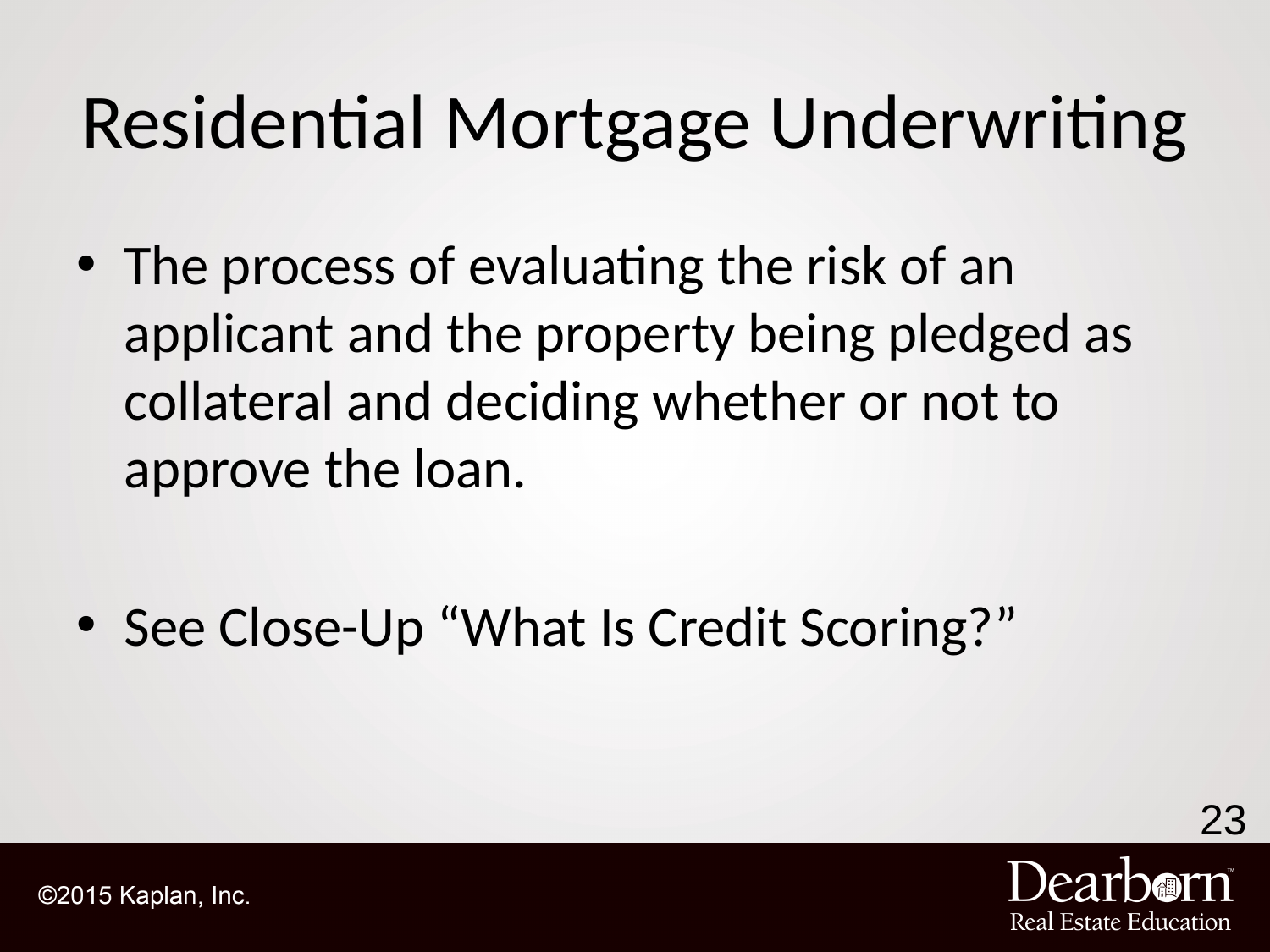

# Residential Mortgage Underwriting
The process of evaluating the risk of an applicant and the property being pledged as collateral and deciding whether or not to approve the loan.

See Close-Up “What Is Credit Scoring?”
23